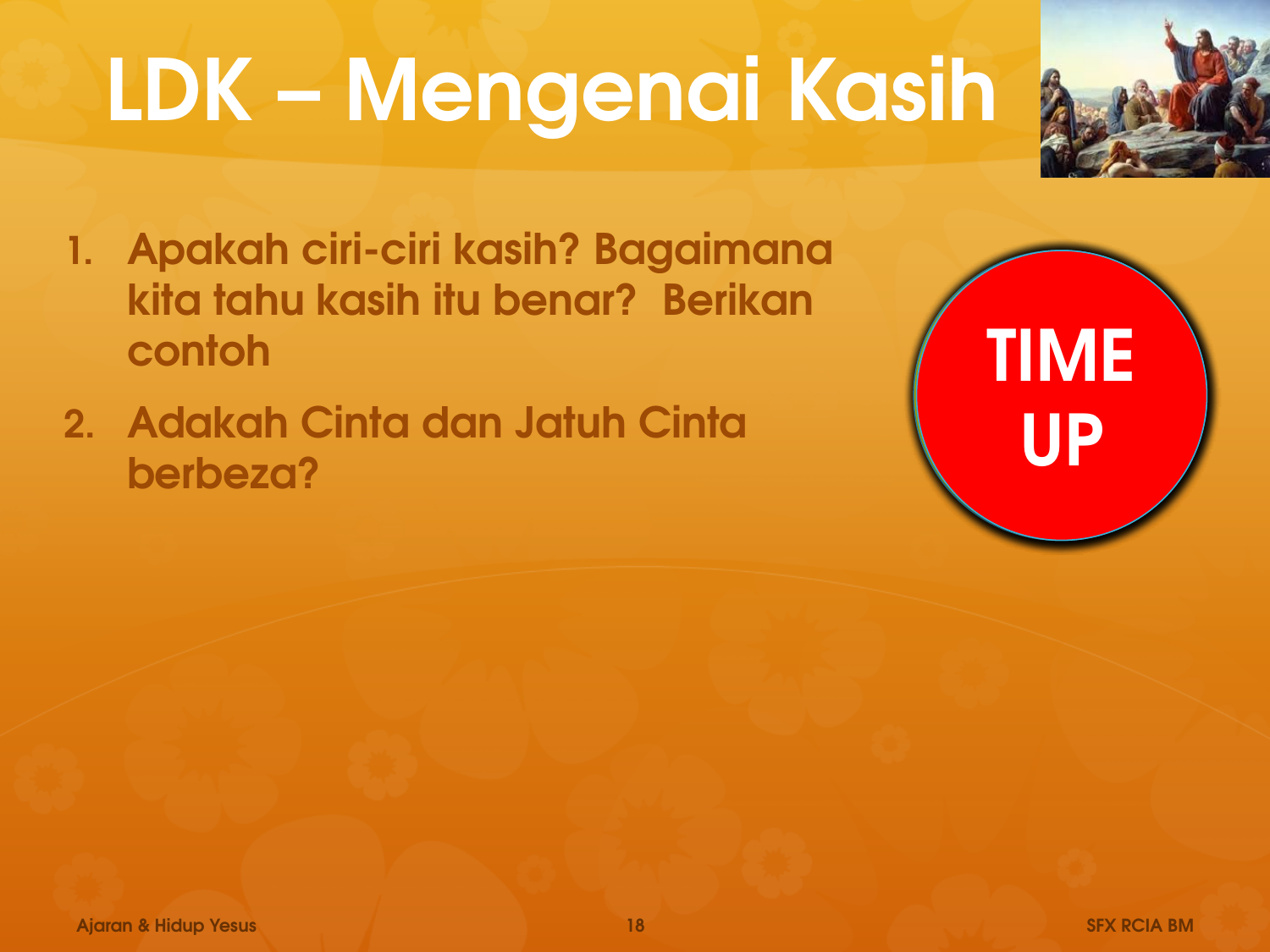

# LDK – Mengenai Kasih
Apakah ciri-ciri kasih? Bagaimana kita tahu kasih itu benar?  Berikan contoh
Adakah Cinta dan Jatuh Cinta berbeza?
1 min
20 min
15 min
10 min
3 min
5 min
0.5 min
TIME UP
Ajaran & Hidup Yesus
18
SFX RCIA BM